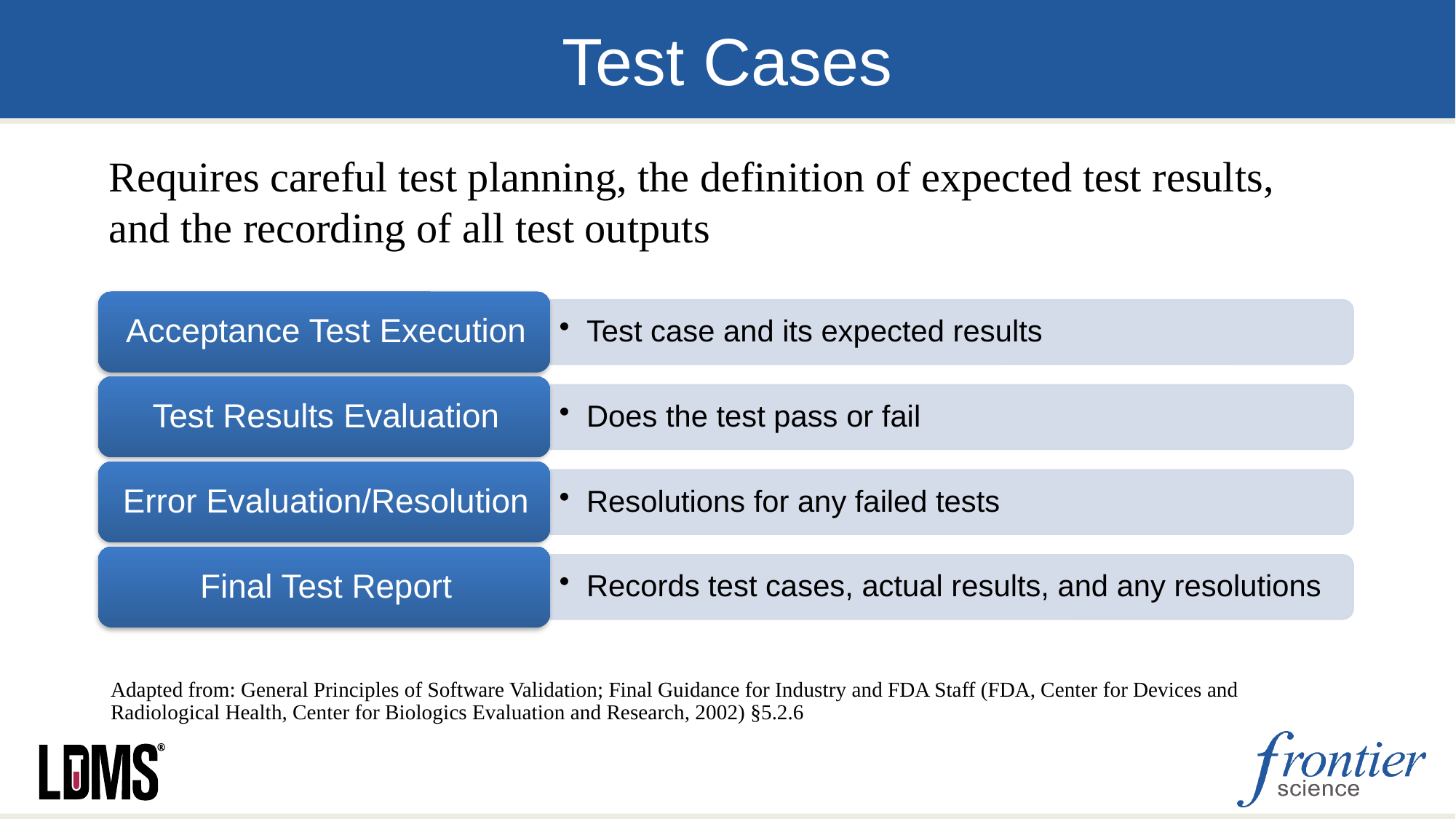

# Test Cases
Requires careful test planning, the definition of expected test results, and the recording of all test outputs

Test case and its expected results
Acceptance Test Execution
Does the test pass or fail
Test Results Evaluation
Resolutions for any failed tests
Error Evaluation/Resolution
Records test cases, actual results, and any resolutions
Final Test Report
Adapted from: General Principles of Software Validation; Final Guidance for Industry and FDA Staff (FDA, Center for Devices and Radiological Health, Center for Biologics Evaluation and Research, 2002) §5.2.6